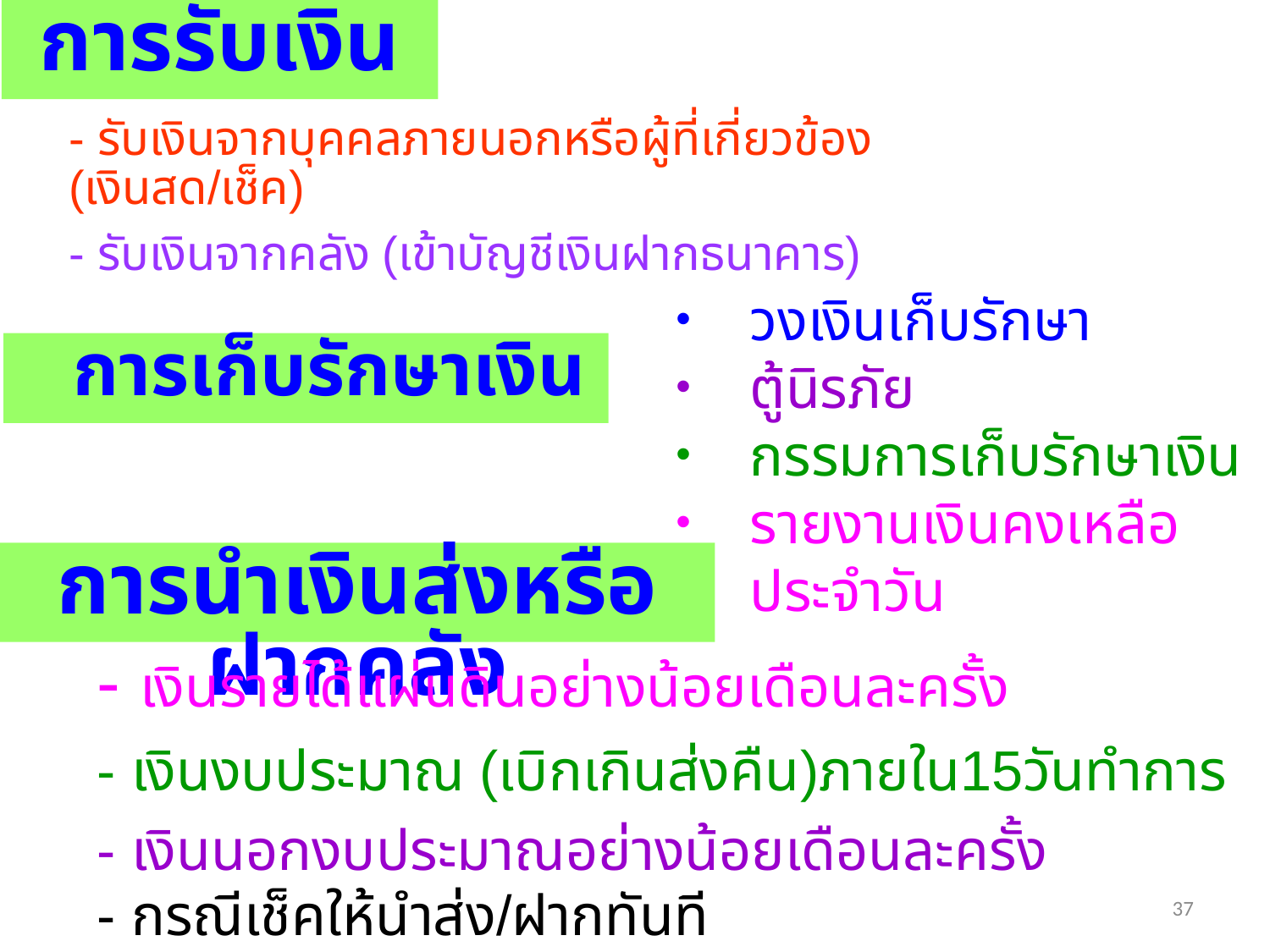

การรับเงิน

  	- รับเงินจากบุคคลภายนอกหรือผู้ที่เกี่ยวข้อง (เงินสด/เช็ค)
	- รับเงินจากคลัง (เข้าบัญชีเงินฝากธนาคาร)

วงเงินเก็บรักษา
ตู้นิรภัย
กรรมการเก็บรักษาเงิน
รายงานเงินคงเหลือประจำวัน
   การเก็บรักษาเงิน
การนำเงินส่งหรือฝากคลัง

  	- เงินรายได้แผ่นดินอย่างน้อยเดือนละครั้ง
	- เงินงบประมาณ (เบิกเกินส่งคืน)ภายใน15วันทำการ
	- เงินนอกงบประมาณอย่างน้อยเดือนละครั้ง
	- กรณีเช็คให้นำส่ง/ฝากทันที

37